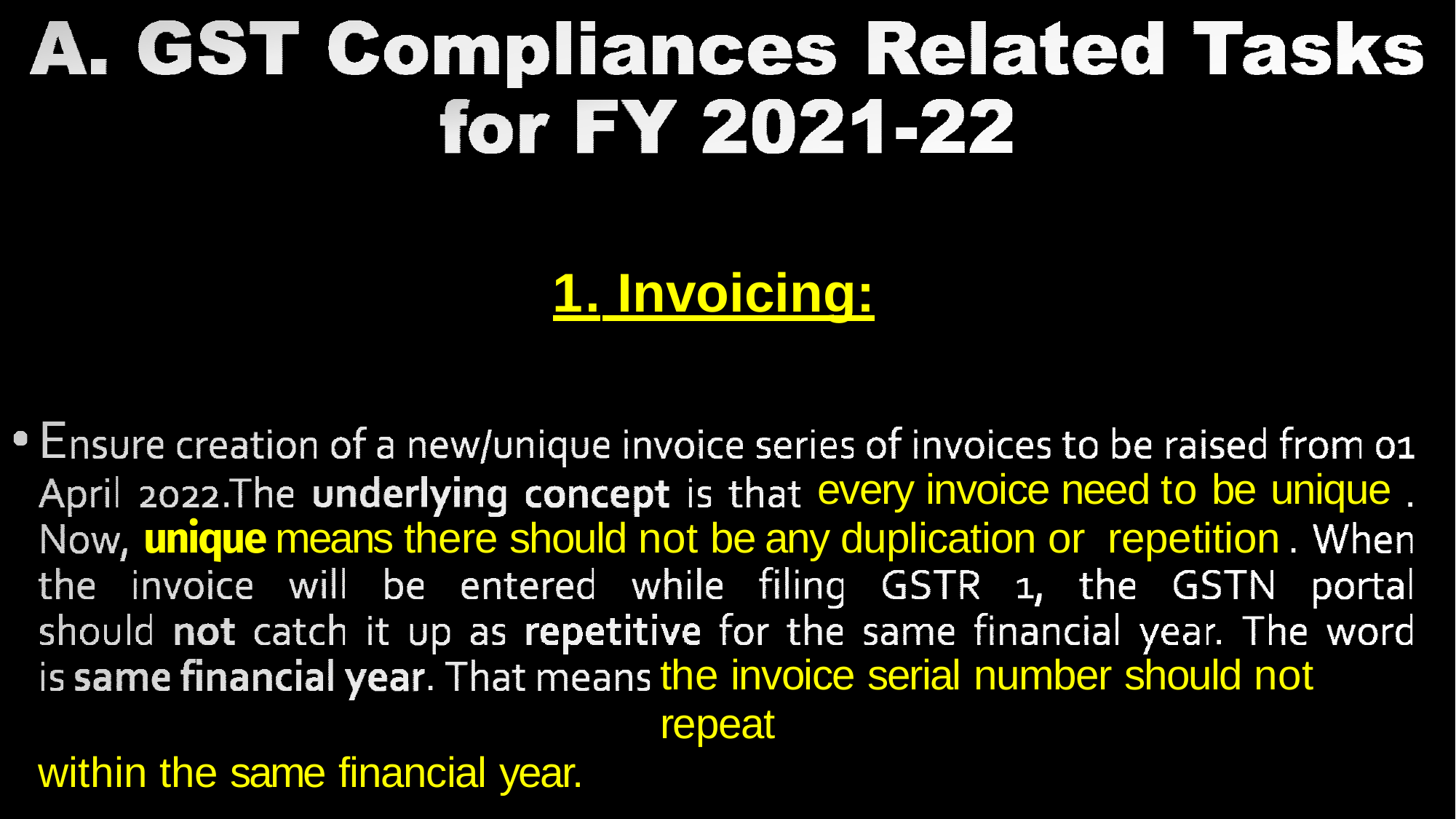

# 1. Invoicing:

every invoice need to be unique
unique means there should not be any duplication or repetition

the invoice serial number should not repeat
within the same financial year.